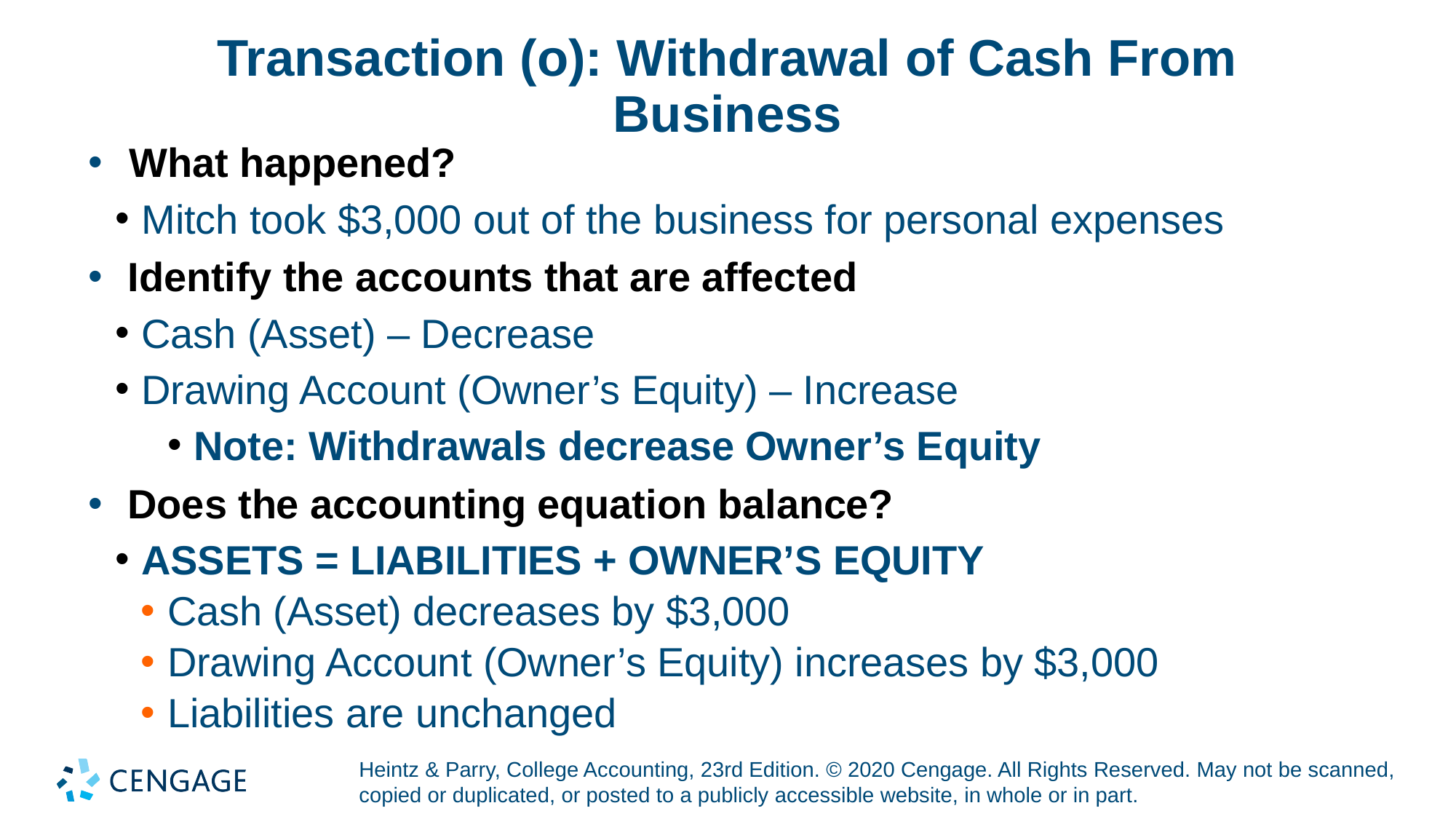

# Transaction (o): Withdrawal of Cash From Business
What happened?
Mitch took $3,000 out of the business for personal expenses
Identify the accounts that are affected
Cash (Asset) – Decrease
Drawing Account (Owner’s Equity) – Increase
Note: Withdrawals decrease Owner’s Equity
Does the accounting equation balance?
ASSETS = LIABILITIES + OWNER’S EQUITY
Cash (Asset) decreases by $3,000
Drawing Account (Owner’s Equity) increases by $3,000
Liabilities are unchanged